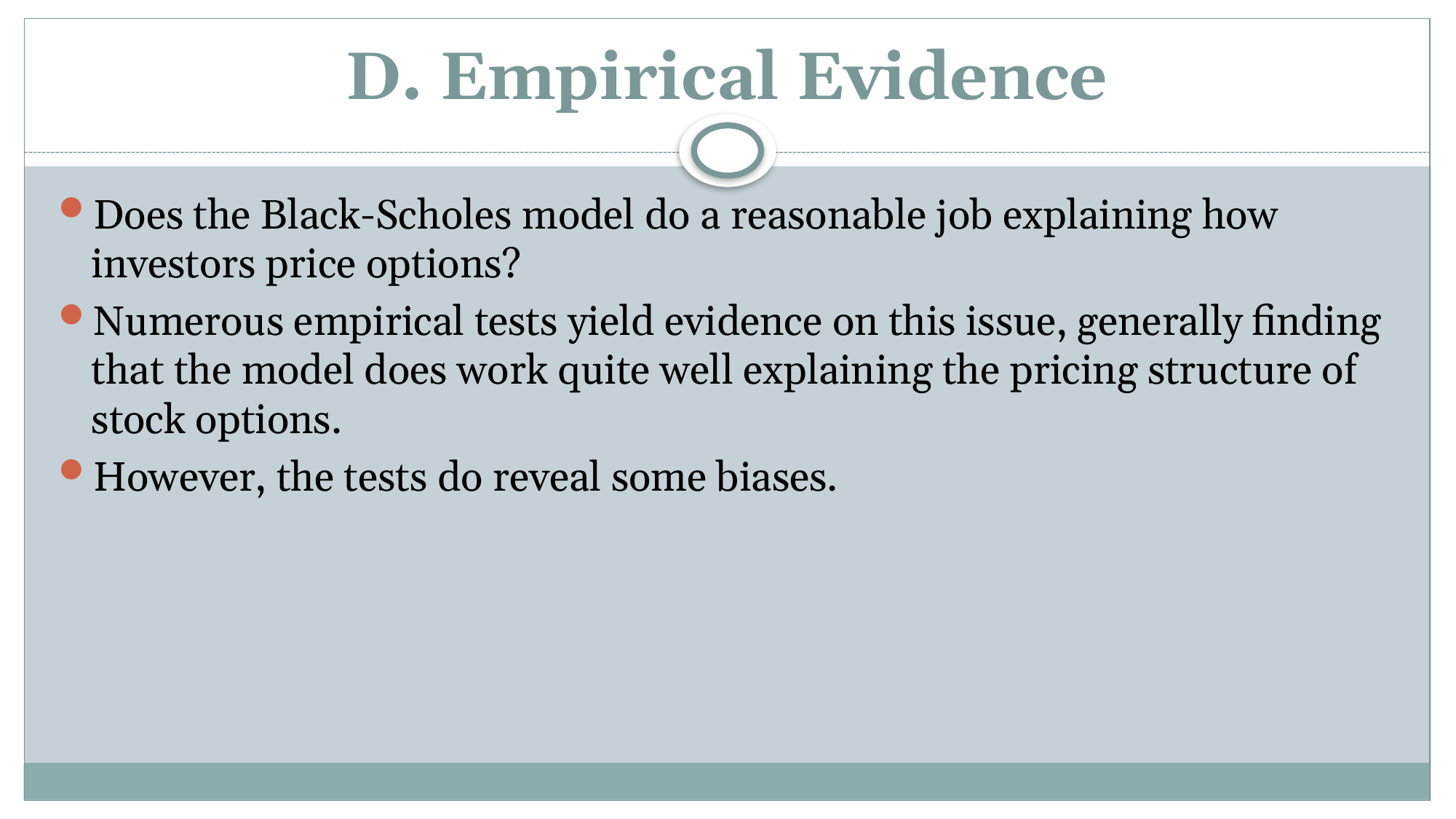

# D. Empirical Evidence

Does the Black-Scholes model do a reasonable job explaining how investors price options?
Numerous empirical tests yield evidence on this issue, generally finding that the model does work quite well explaining the pricing structure of stock options.
However, the tests do reveal some biases.